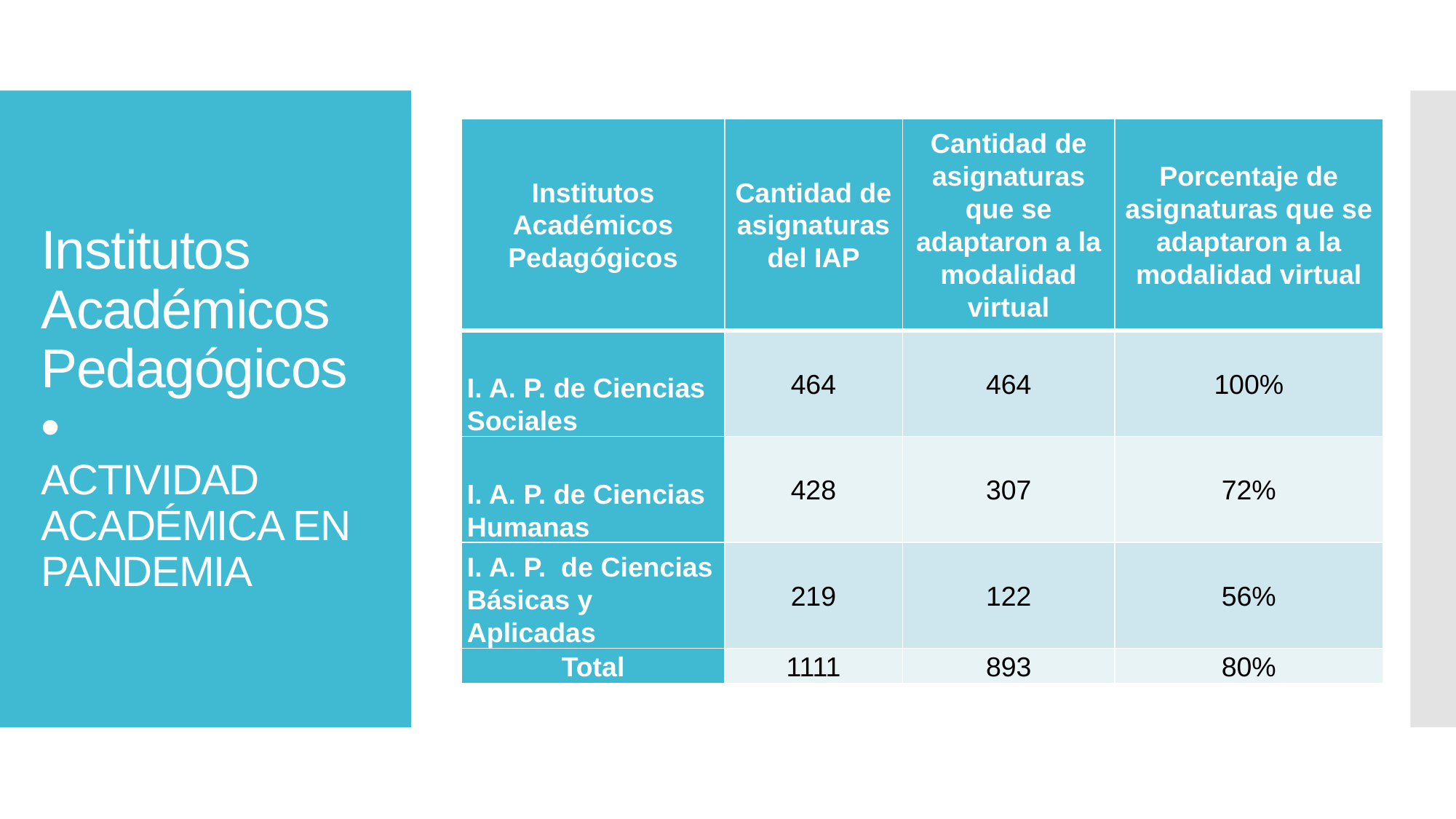

| Institutos Académicos Pedagógicos | Cantidad de asignaturas del IAP | Cantidad de asignaturas que se adaptaron a la modalidad virtual | Porcentaje de asignaturas que se adaptaron a la modalidad virtual |
| --- | --- | --- | --- |
| I. A. P. de Ciencias Sociales | 464 | 464 | 100% |
| I. A. P. de Ciencias Humanas | 428 | 307 | 72% |
| I. A. P. de Ciencias Básicas y Aplicadas | 219 | 122 | 56% |
| Total | 1111 | 893 | 80% |
# Institutos Académicos Pedagógicos • ACTIVIDAD ACADÉMICA EN PANDEMIA